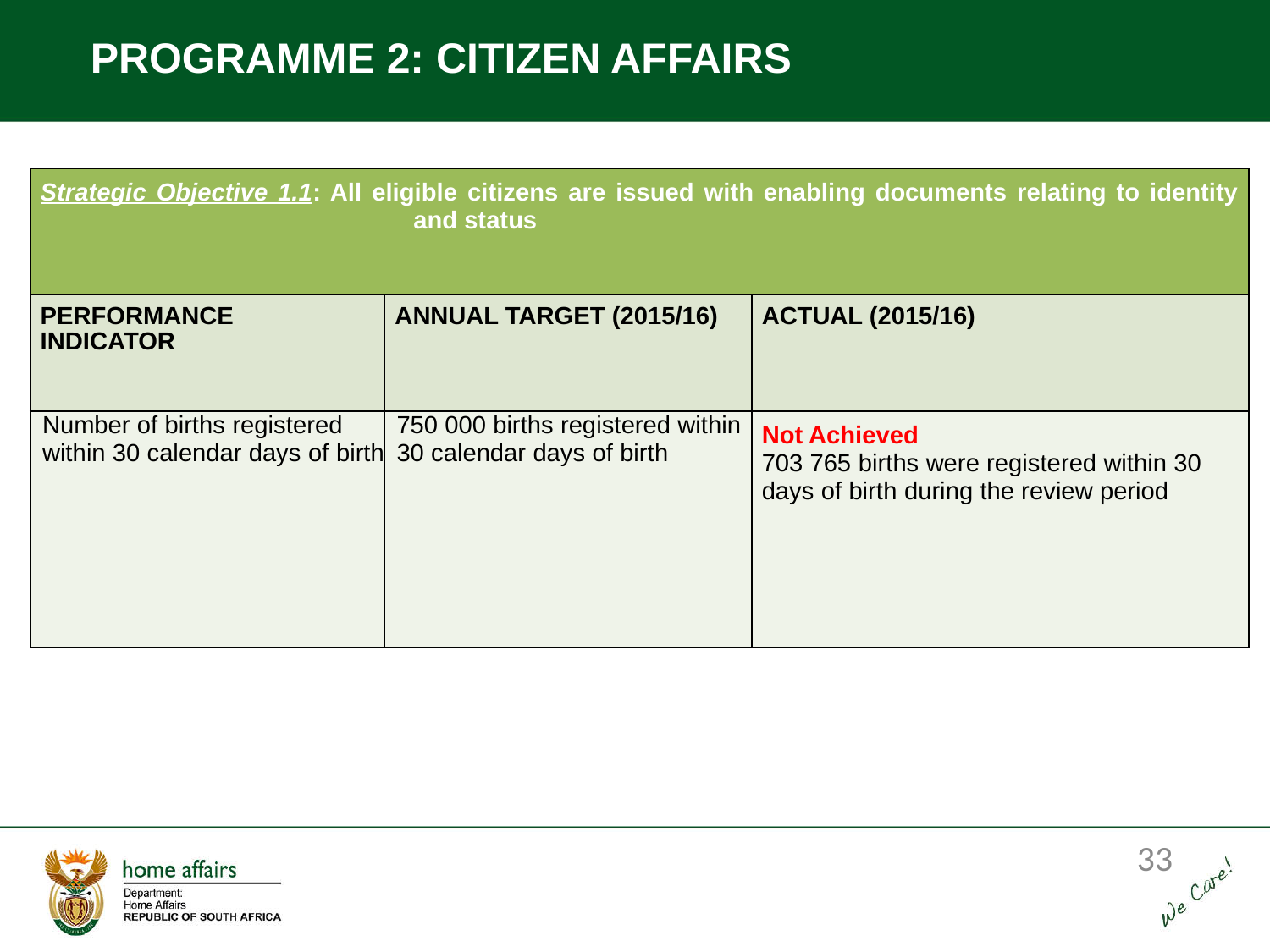

PROGRAMME 2: CITIZEN AFFAIRS
| Strategic Objective 1.1: All eligible citizens are issued with enabling documents relating to identity and status |  |  |
| --- | --- | --- |
| PERFORMANCE INDICATOR | ANNUAL TARGET (2015/16) | ACTUAL (2015/16) |
| Number of births registered within 30 calendar days of birth | 750 000 births registered within 30 calendar days of birth | Not Achieved 703 765 births were registered within 30 days of birth during the review period |

33